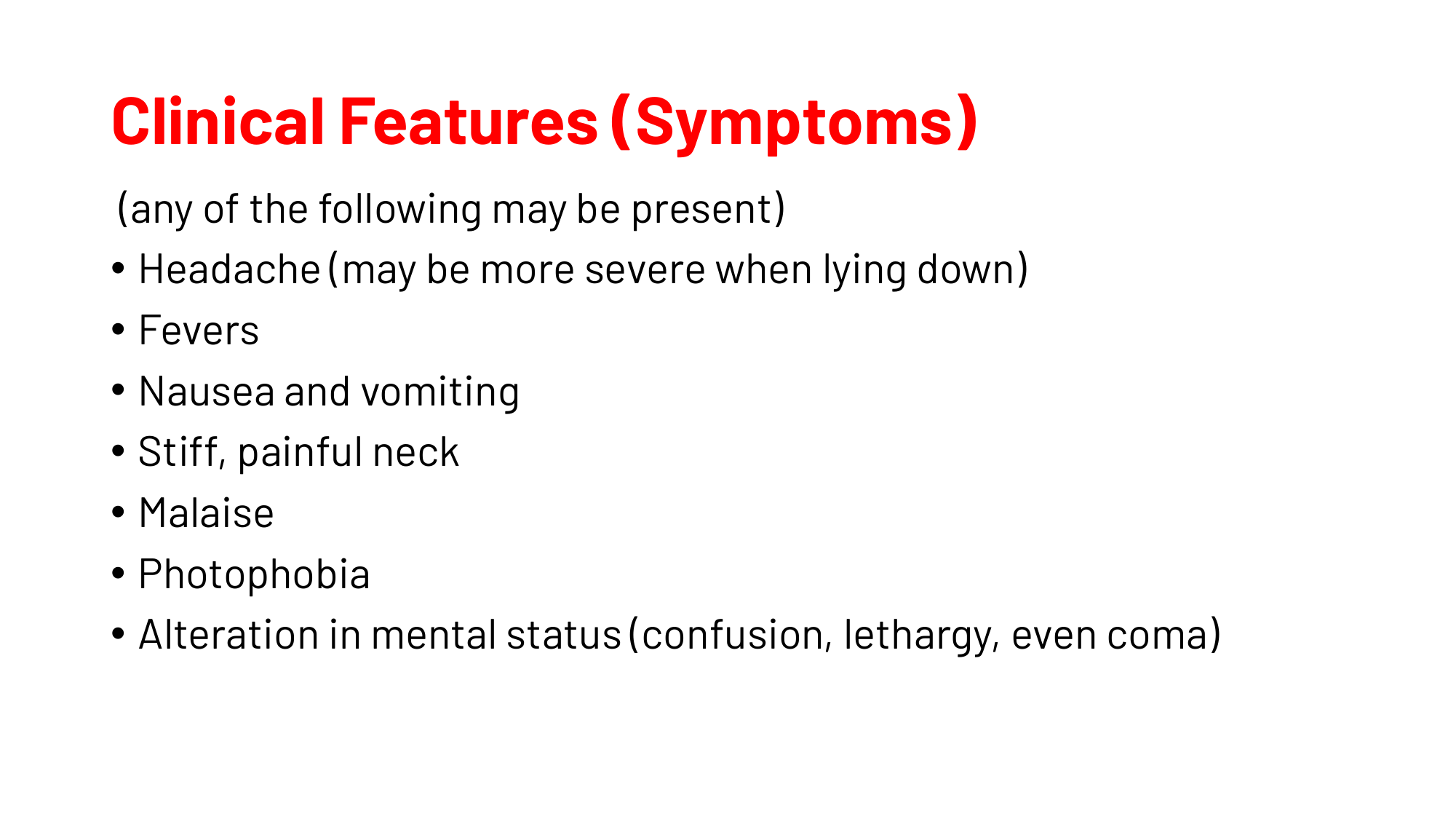

# Clinical Features (Symptoms)
 (any of the following may be present)
Headache (may be more severe when lying down)
Fevers
Nausea and vomiting
Stiff, painful neck
Malaise
Photophobia
Alteration in mental status (confusion, lethargy, even coma)